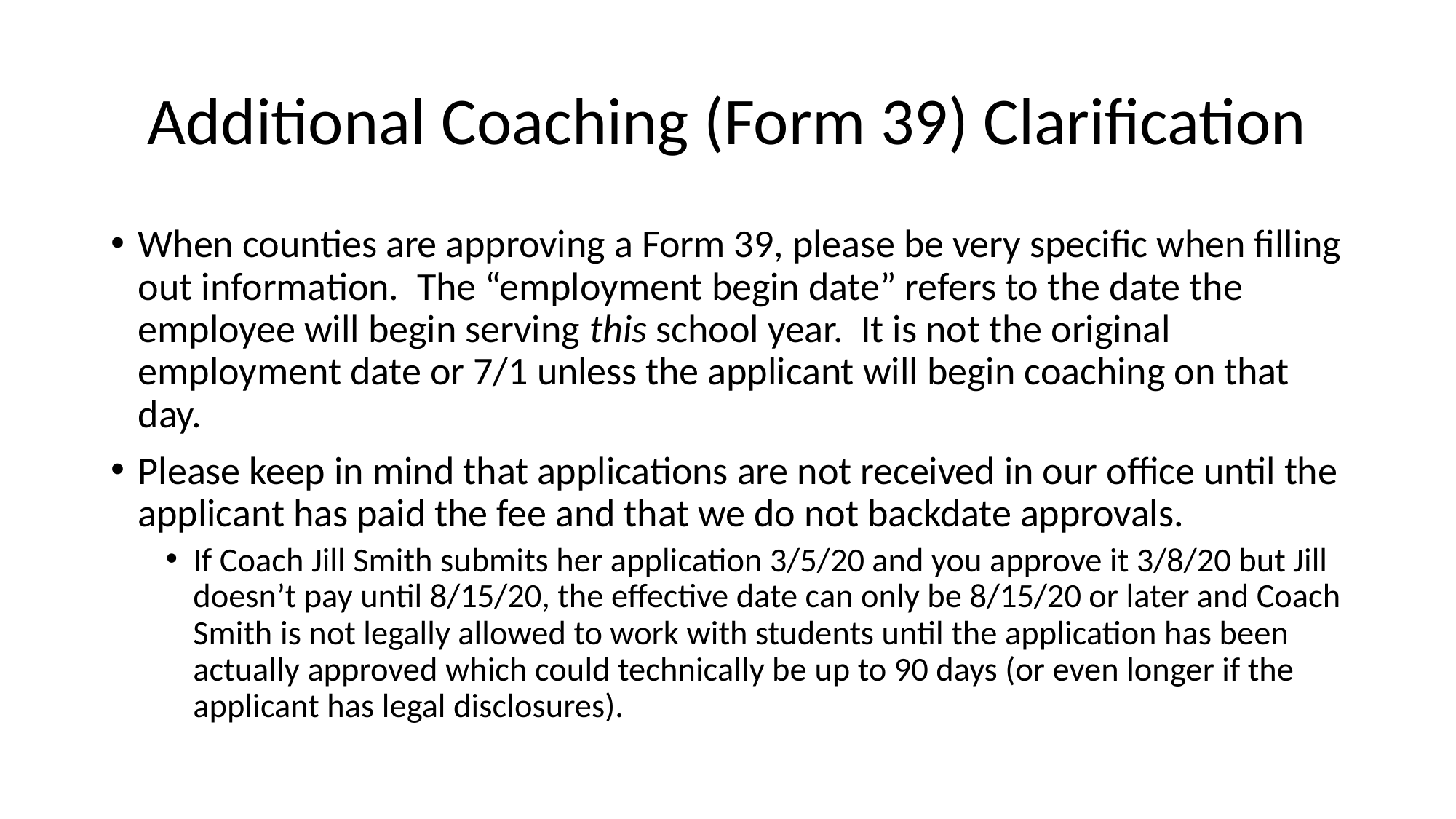

# Additional Coaching (Form 39) Clarification
When counties are approving a Form 39, please be very specific when filling out information.  The “employment begin date” refers to the date the employee will begin serving this school year.  It is not the original employment date or 7/1 unless the applicant will begin coaching on that day.
Please keep in mind that applications are not received in our office until the applicant has paid the fee and that we do not backdate approvals.
If Coach Jill Smith submits her application 3/5/20 and you approve it 3/8/20 but Jill doesn’t pay until 8/15/20, the effective date can only be 8/15/20 or later and Coach Smith is not legally allowed to work with students until the application has been actually approved which could technically be up to 90 days (or even longer if the applicant has legal disclosures).